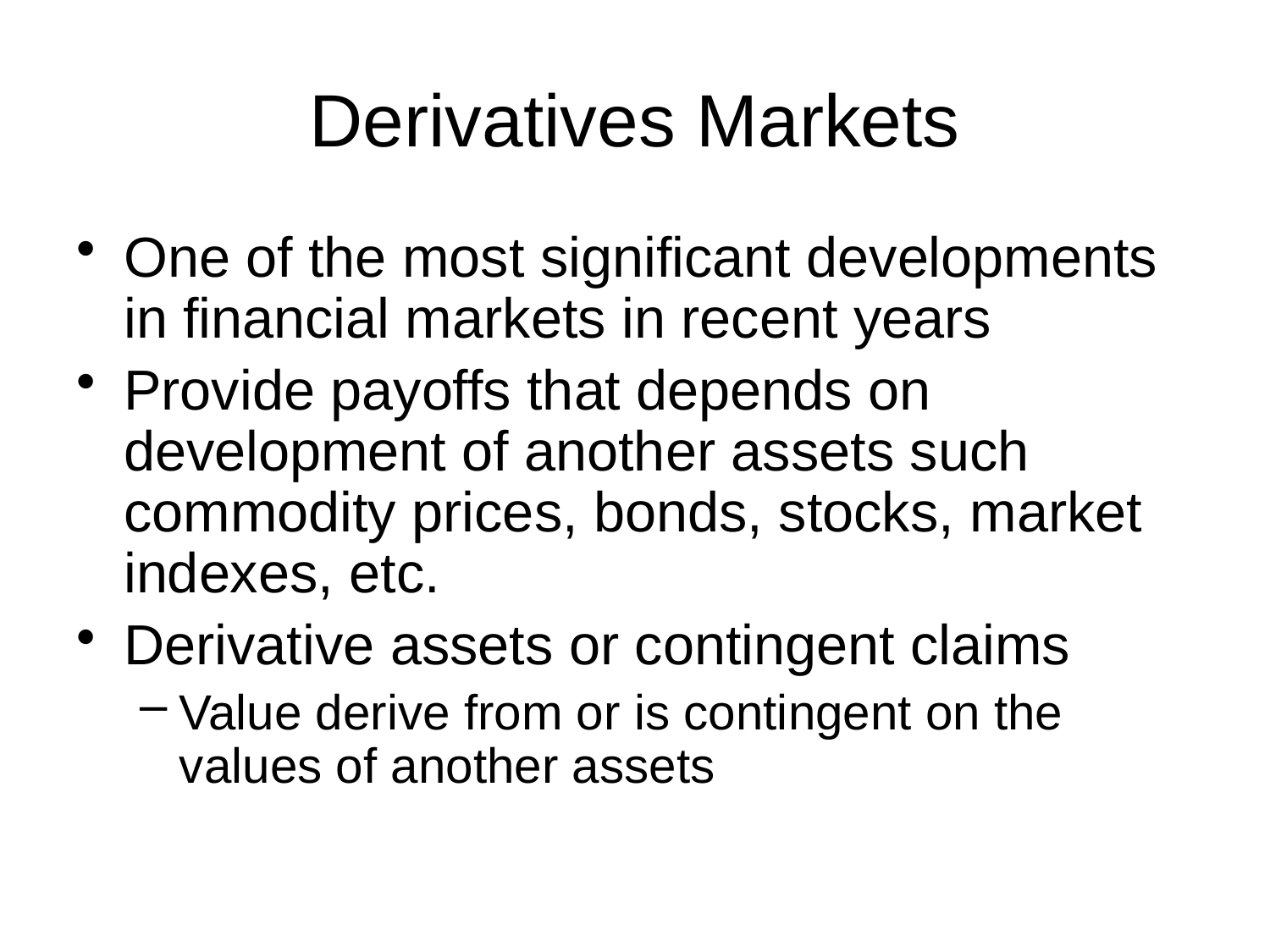

# Derivatives Markets
One of the most significant developments in financial markets in recent years
Provide payoffs that depends on development of another assets such commodity prices, bonds, stocks, market indexes, etc.
Derivative assets or contingent claims
Value derive from or is contingent on the values of another assets